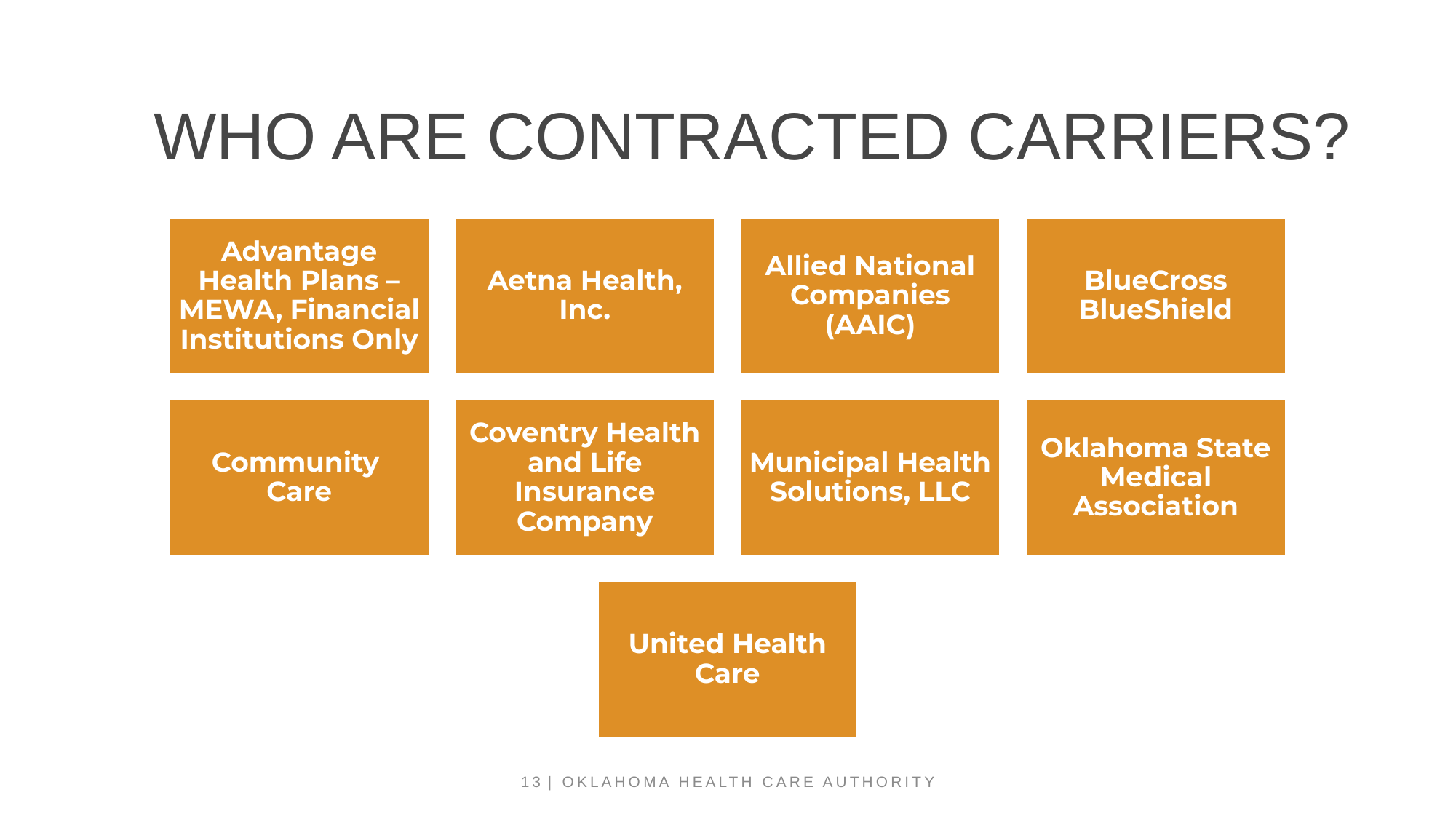

# Who are Contracted Carriers?
Advantage Health Plans – MEWA, Financial Institutions Only
Aetna Health, Inc.
Allied National Companies (AAIC)
BlueCross BlueShield
Community
Care
Coventry Health and Life Insurance Company
Municipal Health Solutions, LLC
Oklahoma State Medical Association
United Health Care